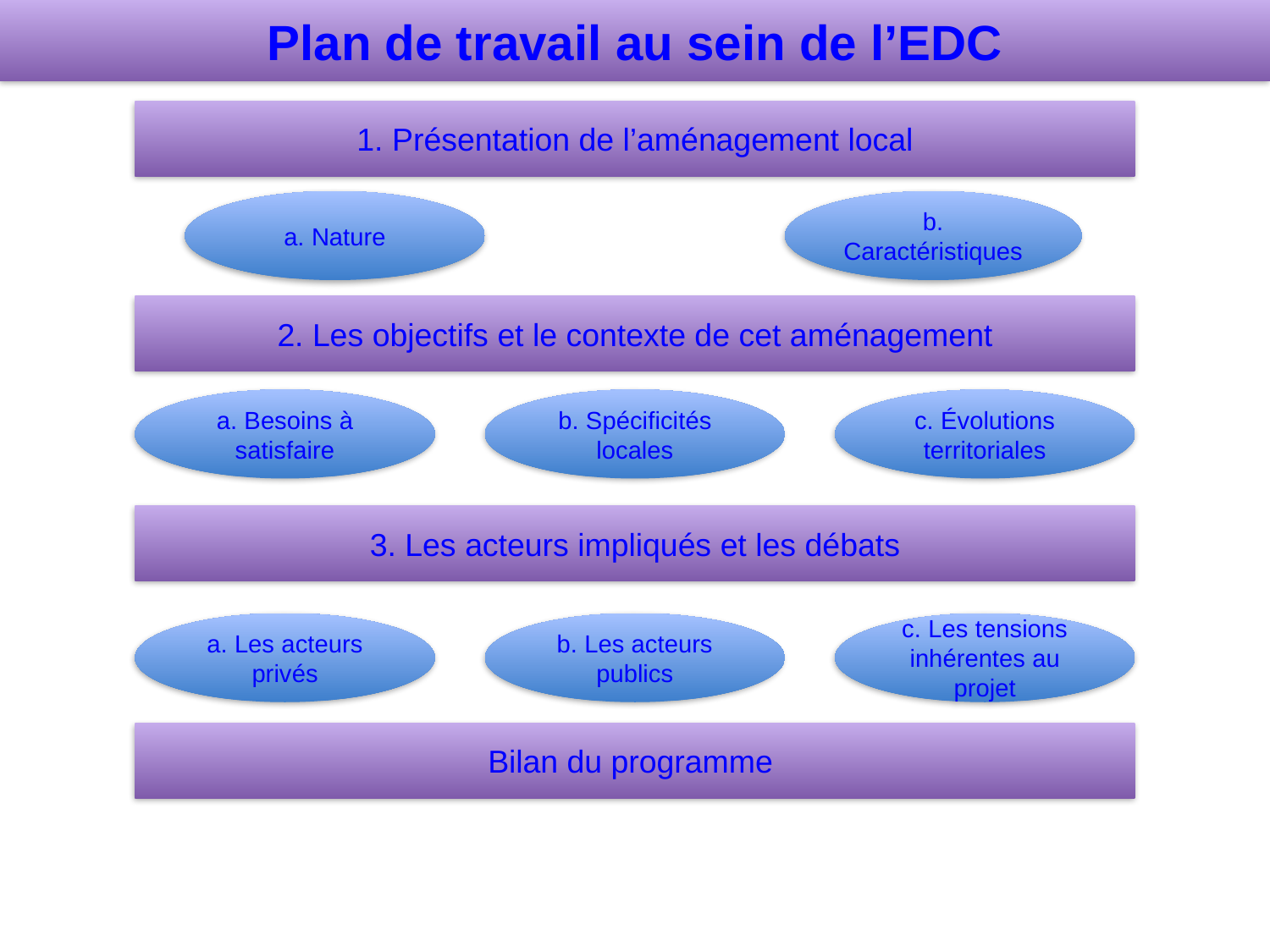

# Plan de travail au sein de l’EDC
1. Présentation de l’aménagement local
a. Nature
b. Caractéristiques
2. Les objectifs et le contexte de cet aménagement
a. Besoins à satisfaire
b. Spécificités locales
c. Évolutions territoriales
3. Les acteurs impliqués et les débats
a. Les acteurs privés
b. Les acteurs publics
c. Les tensions inhérentes au projet
Bilan du programme